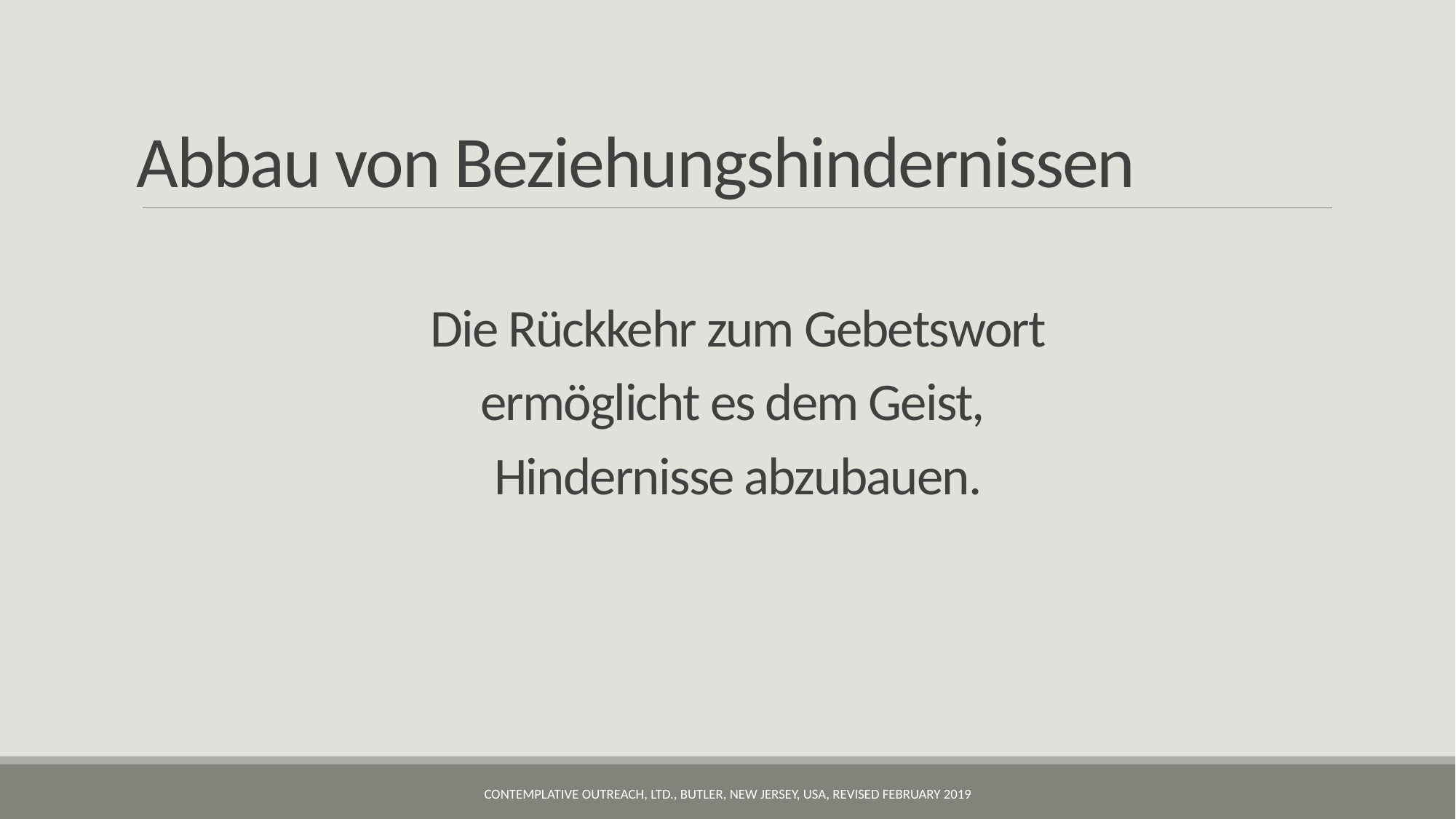

# Abbau von Beziehungshindernissen

Die Rückkehr zum Gebetswort
ermöglicht es dem Geist,
Hindernisse abzubauen.
14
Contemplative Outreach, LTD., Butler, New Jersey, USA, revised FEBRUARY 2019